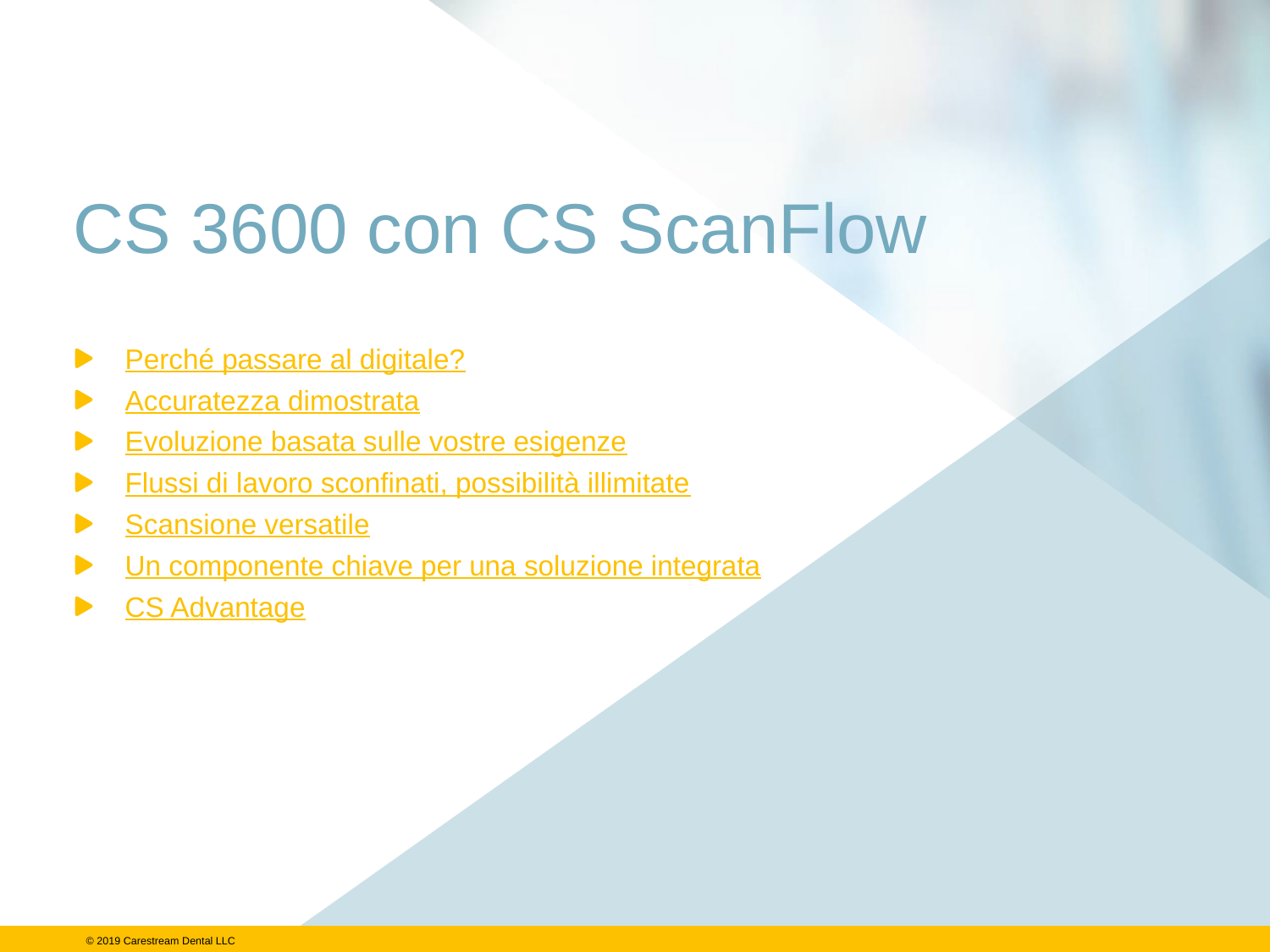

# CS 3600 con CS ScanFlow
Perché passare al digitale?
Accuratezza dimostrata
Evoluzione basata sulle vostre esigenze
Flussi di lavoro sconfinati, possibilità illimitate
Scansione versatile
Un componente chiave per una soluzione integrata
CS Advantage

07.10.2019